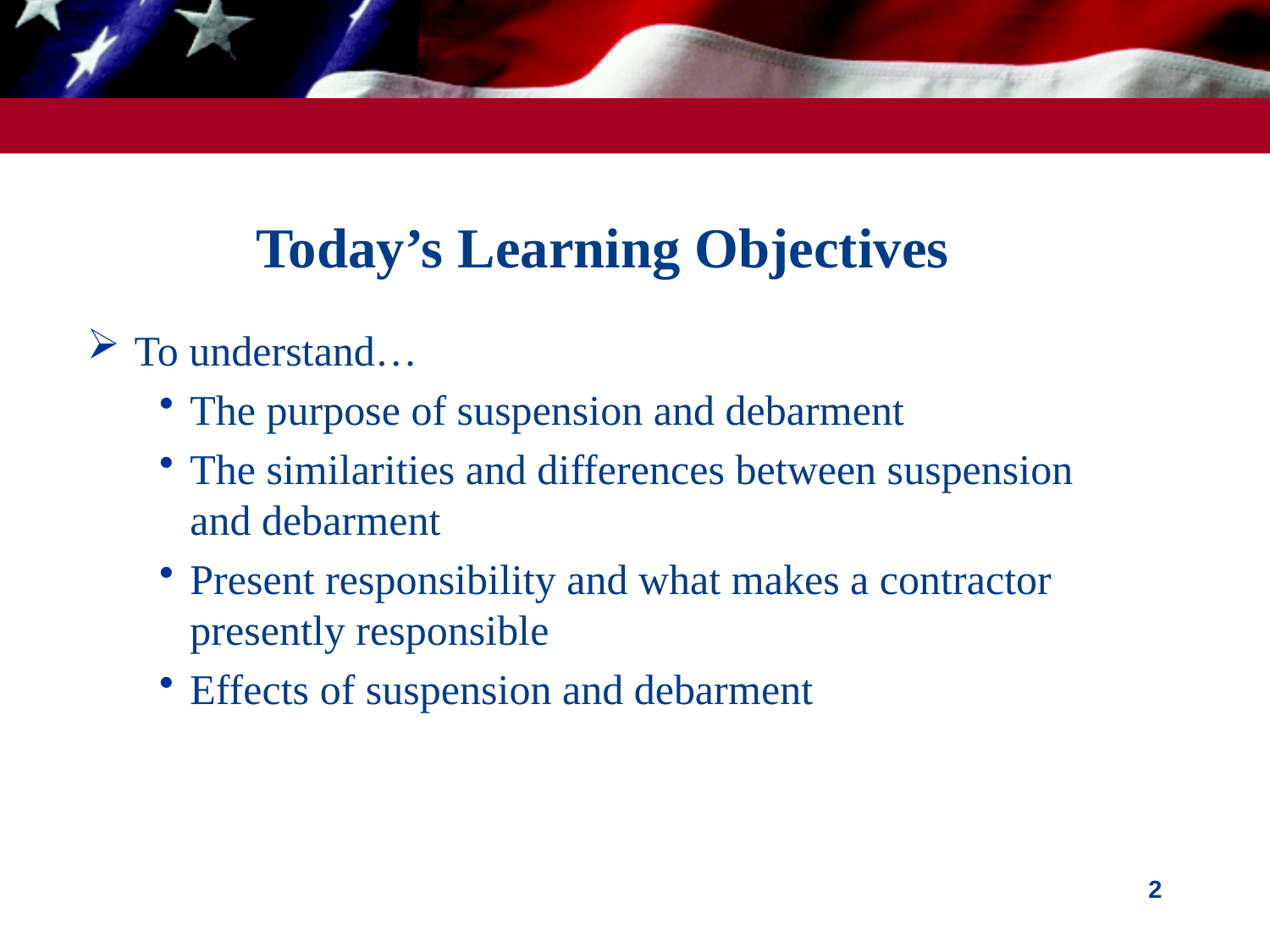

# Today’s Learning Objectives
To understand…
The purpose of suspension and debarment
The similarities and differences between suspension and debarment
Present responsibility and what makes a contractor presently responsible
Effects of suspension and debarment
2